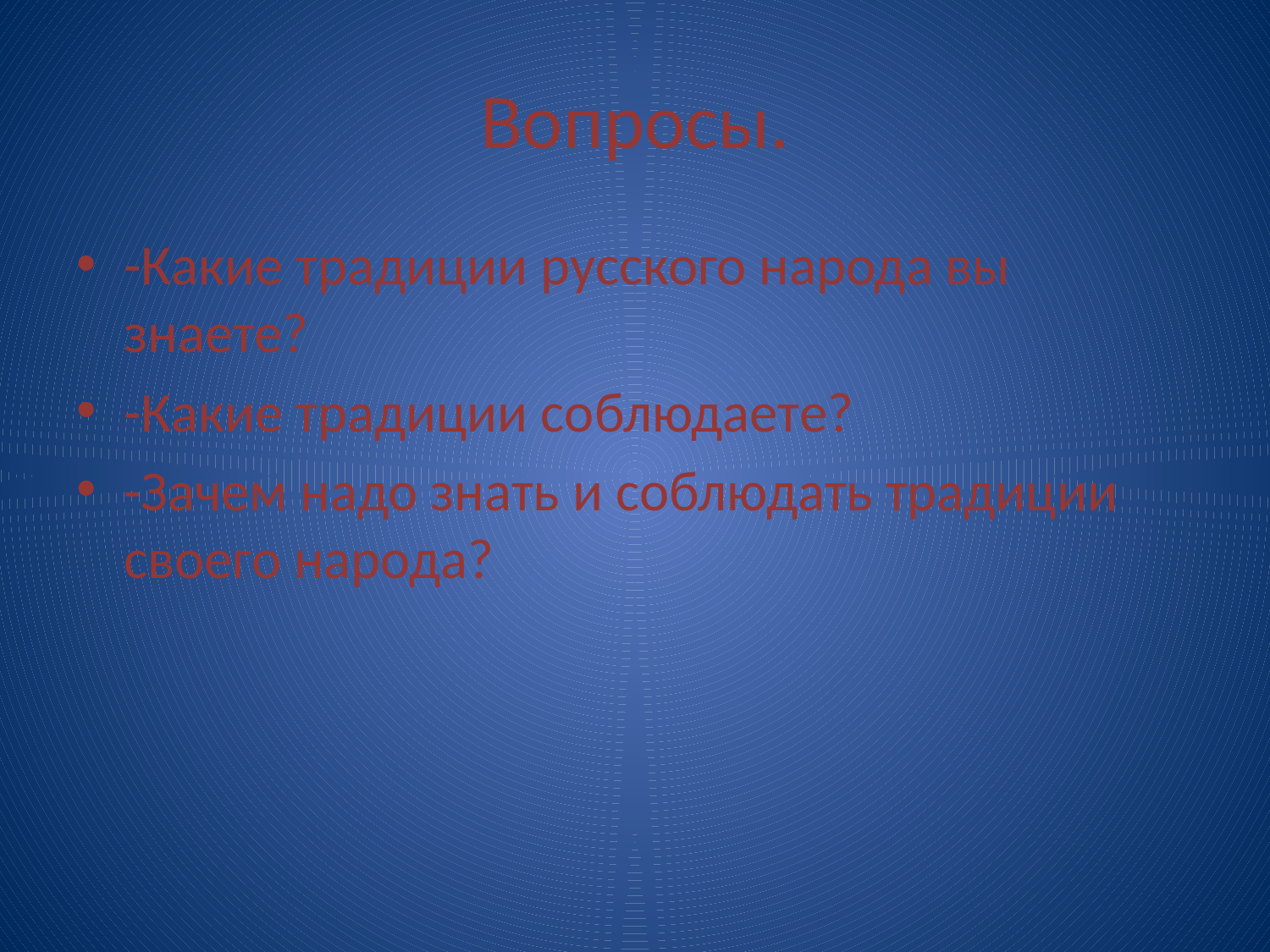

# Вопросы.
-Какие традиции русского народа вы знаете?
-Какие традиции соблюдаете?
-Зачем надо знать и соблюдать традиции своего народа?